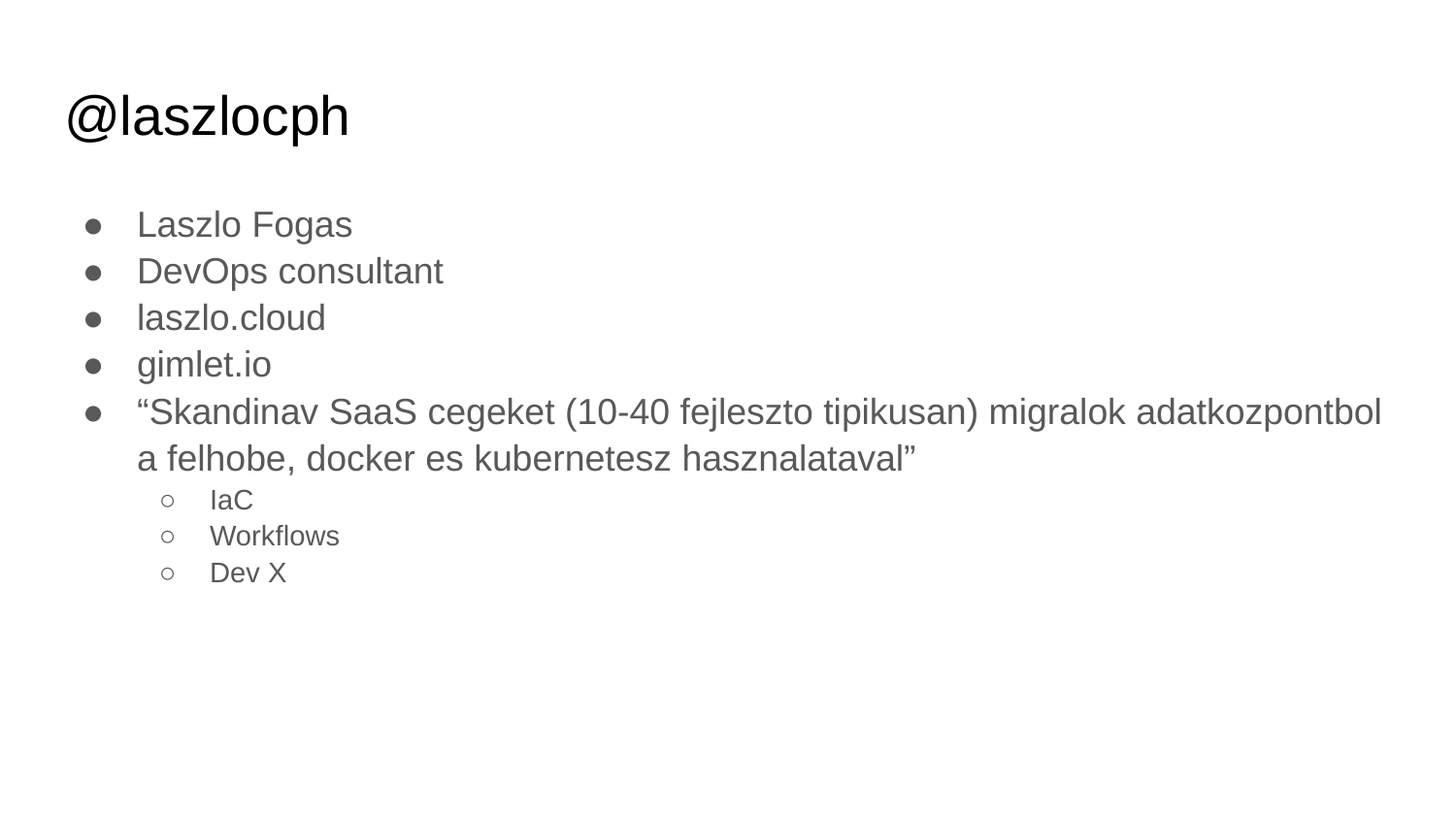

# @laszlocph
Laszlo Fogas
DevOps consultant
laszlo.cloud
gimlet.io
“Skandinav SaaS cegeket (10-40 fejleszto tipikusan) migralok adatkozpontbol a felhobe, docker es kubernetesz hasznalataval”
IaC
Workflows
Dev X